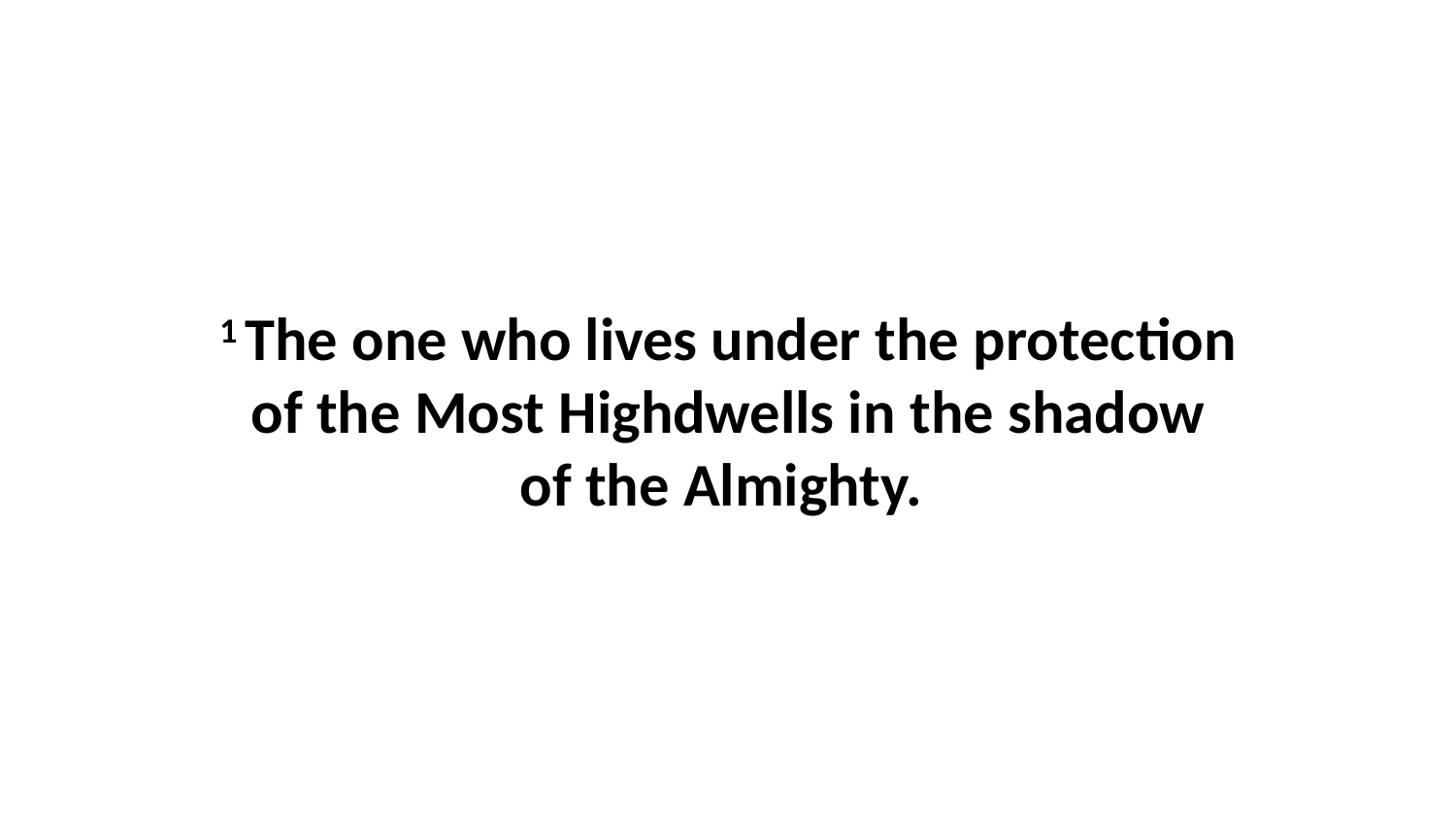

1 The one who lives under the protection of the Most Highdwells in the shadow of the Almighty.